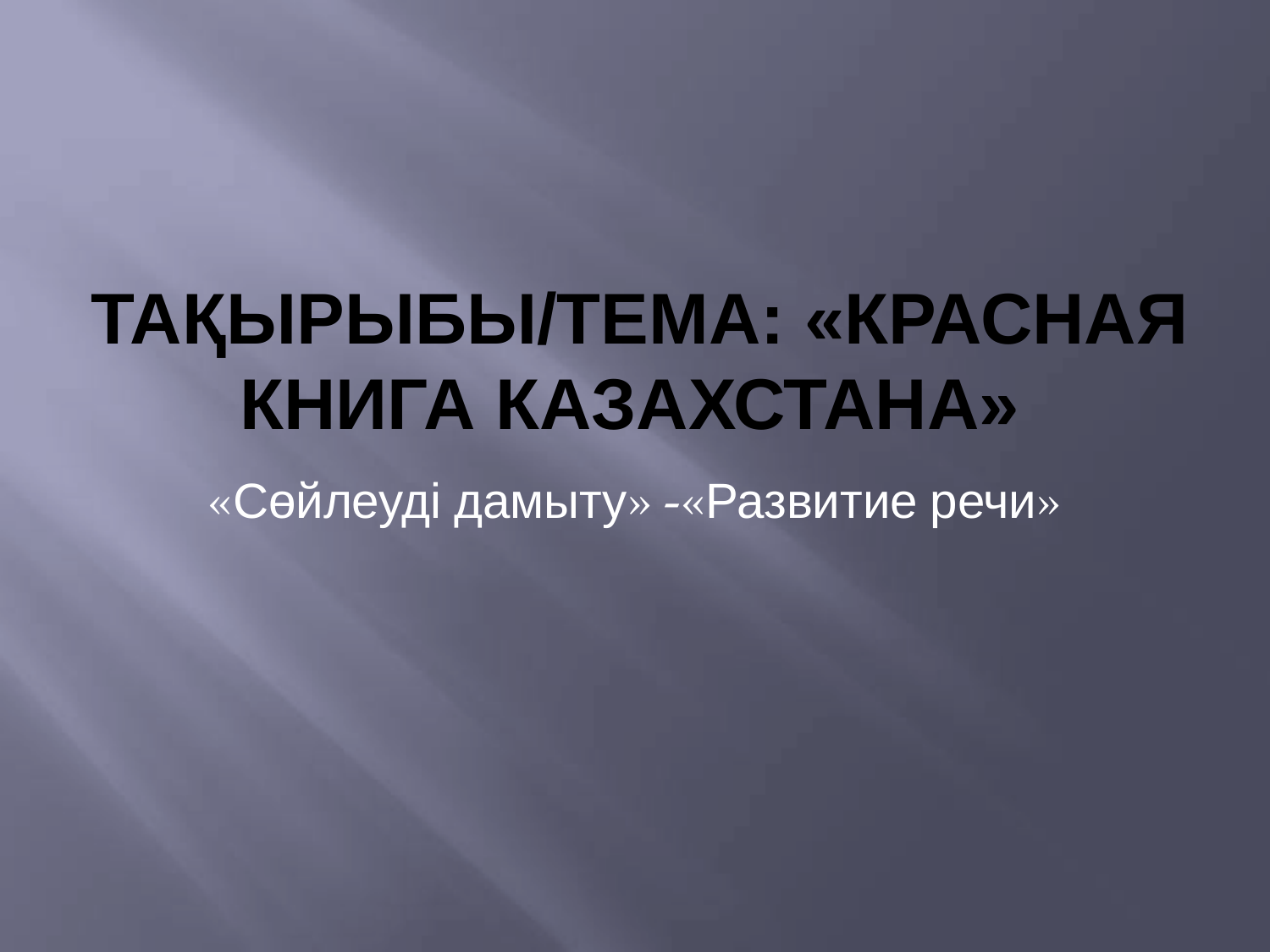

# Тақырыбы/Тема: «Красная книга Казахстана»
«Сөйлеуді дамыту» -«Развитие речи»